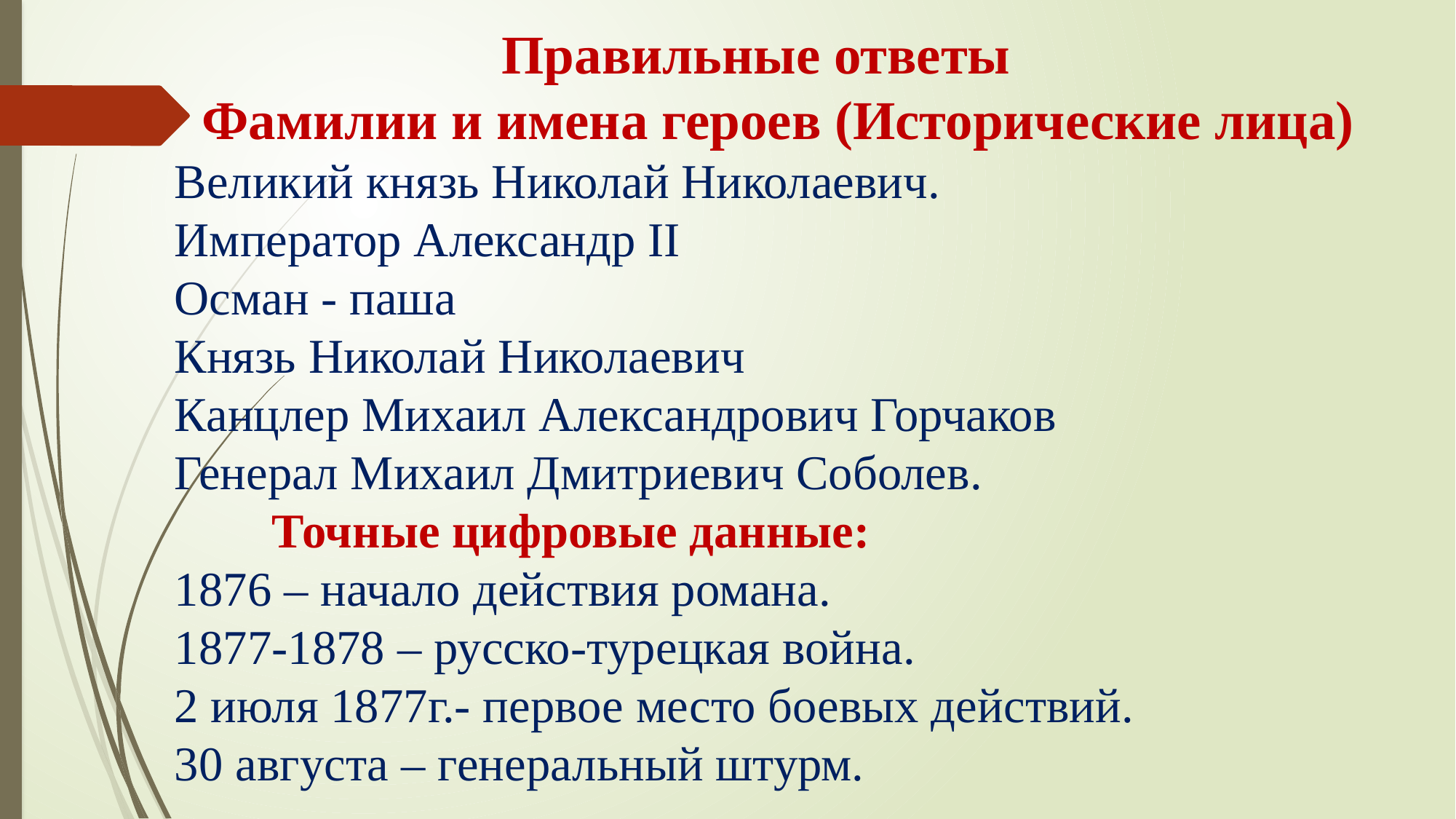

Правильные ответы
  Фамилии и имена героев (Исторические лица)
Великий князь Николай Николаевич.
Император Александр II
Осман - паша
Князь Николай Николаевич
Канцлер Михаил Александрович Горчаков
Генерал Михаил Дмитриевич Соболев.
        Точные цифровые данные:
1876 – начало действия романа.
1877-1878 – русско-турецкая война.
2 июля 1877г.- первое место боевых действий.
30 августа – генеральный штурм.